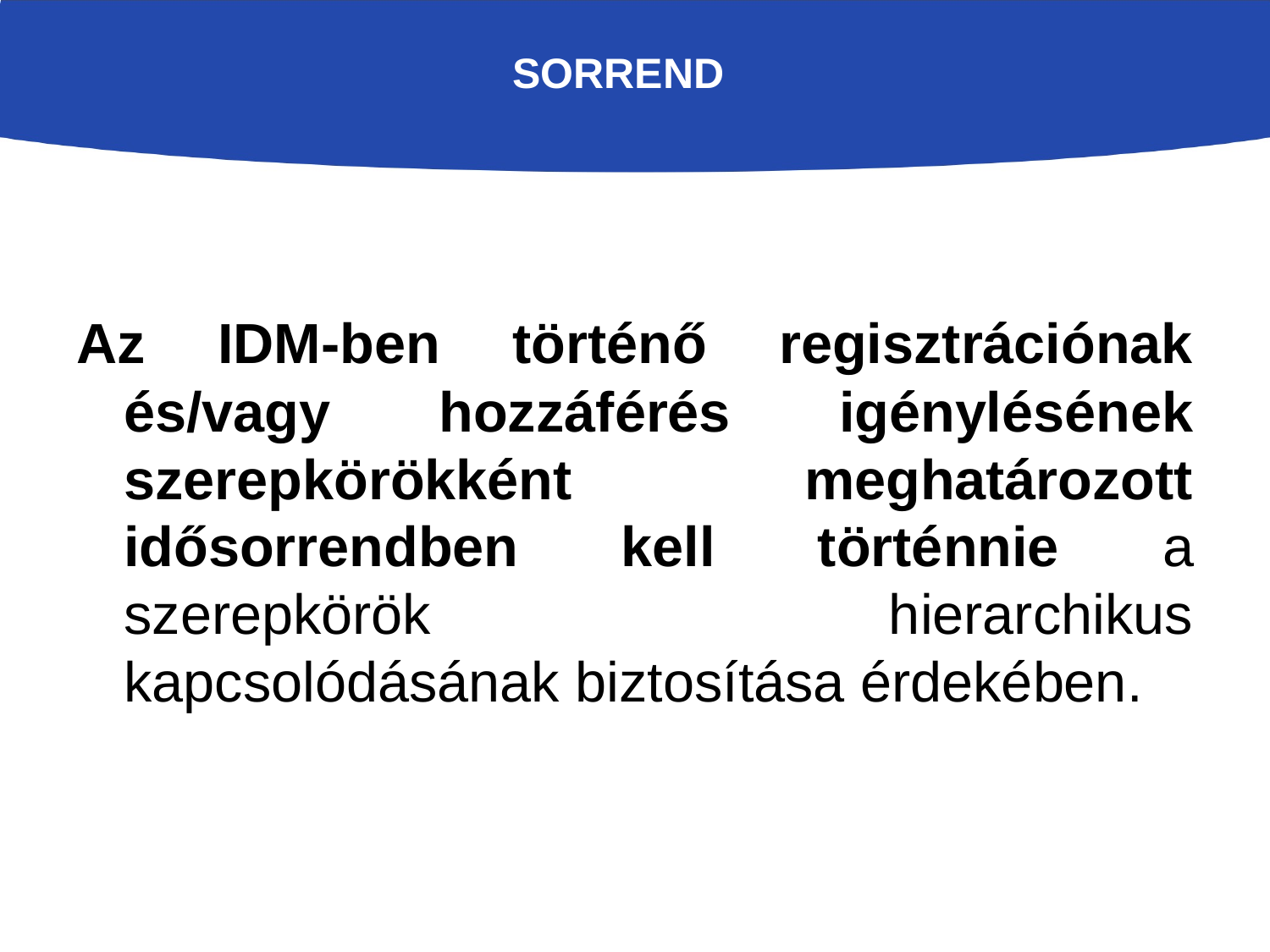

# SORREND

Az IDM-ben történő regisztrációnak és/vagy hozzáférés igénylésének szerepkörökként meghatározott idősorrendben kell történnie a szerepkörök hierarchikus kapcsolódásának biztosítása érdekében.